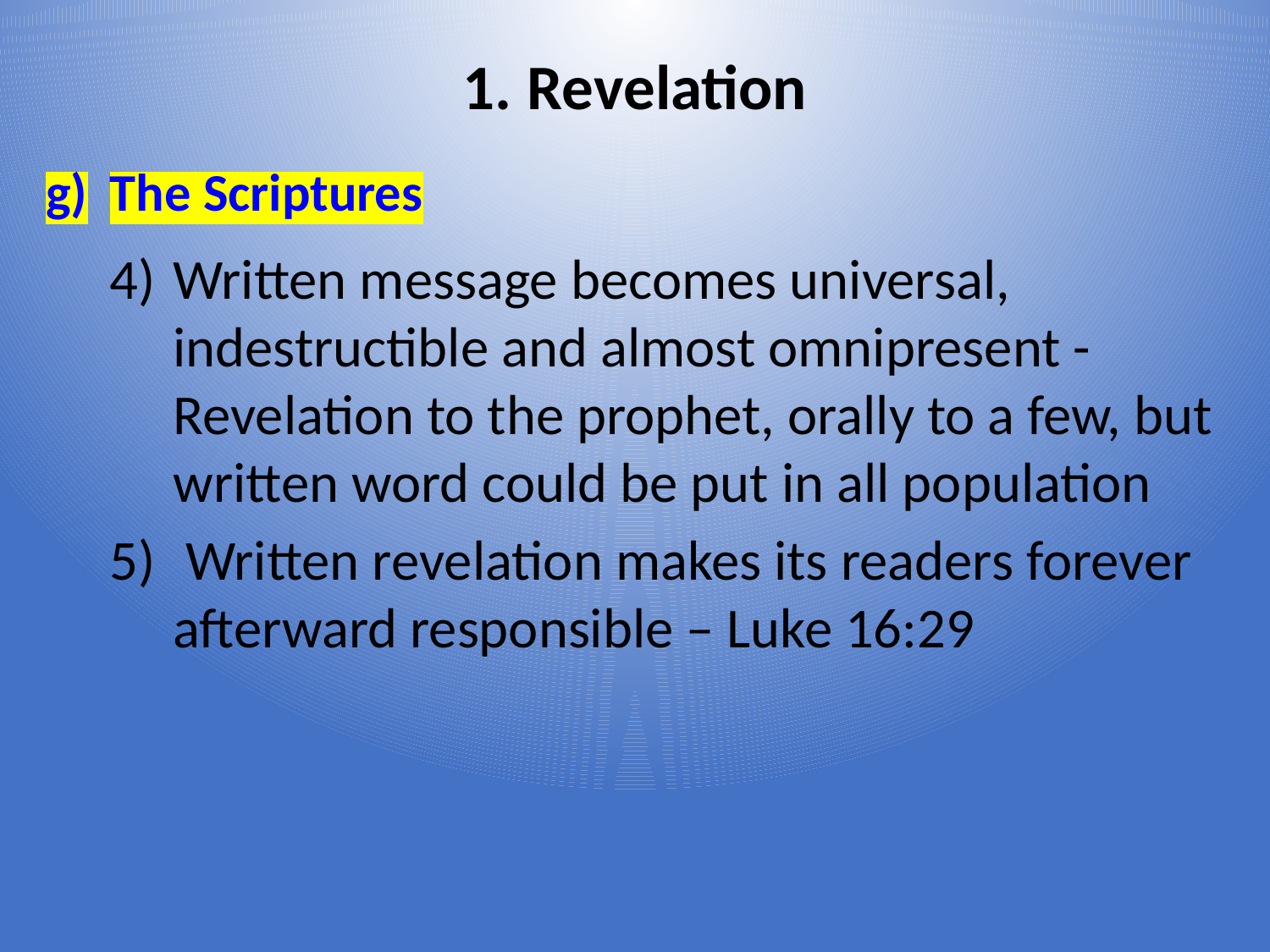

Revelation
The Scriptures
Written message becomes universal, indestructible and almost omnipresent - Revelation to the prophet, orally to a few, but written word could be put in all population
 Written revelation makes its readers forever afterward responsible – Luke 16:29